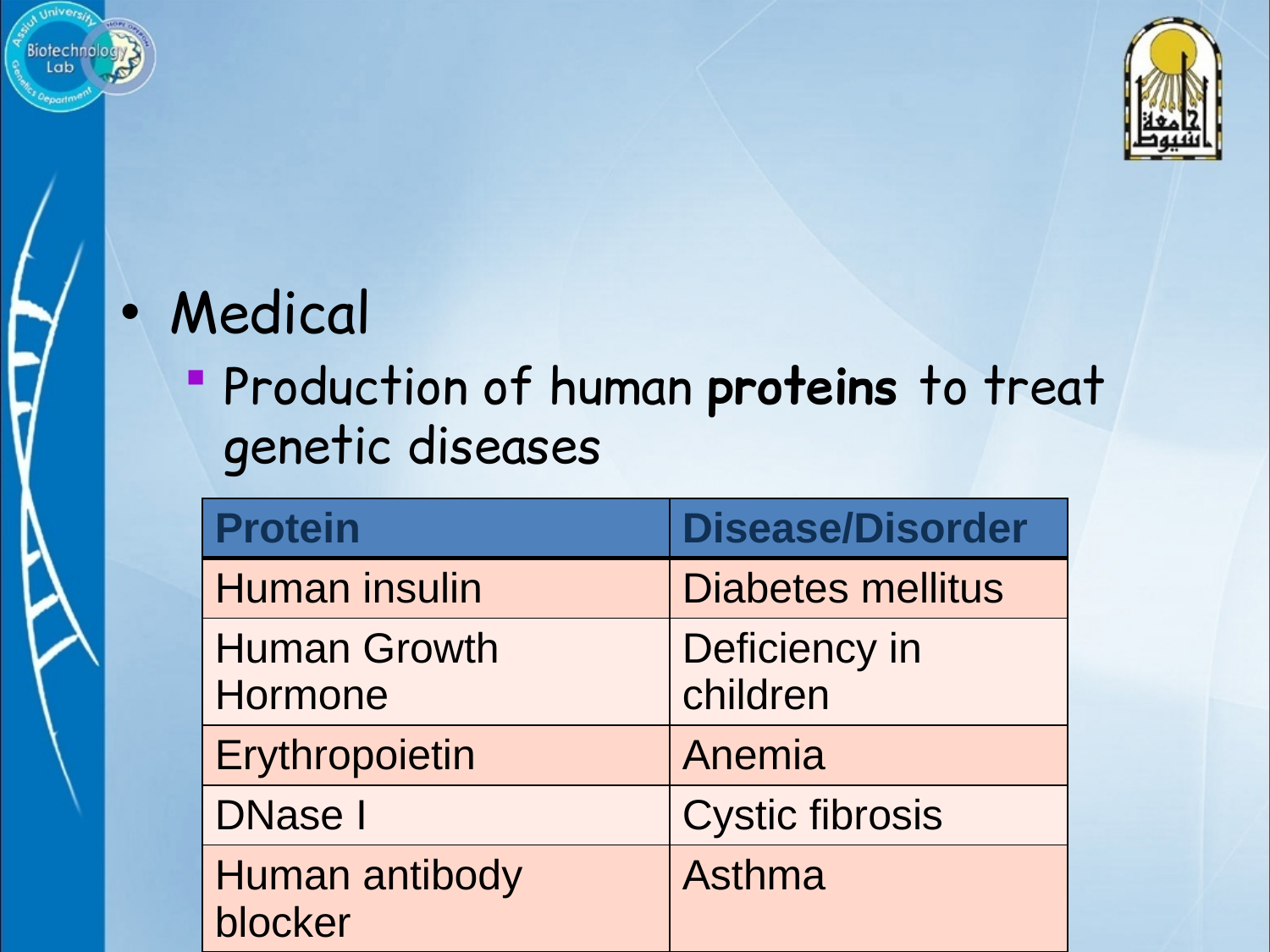

Medical
Production of human proteins to treat genetic diseases
| Protein | Disease/Disorder |
| --- | --- |
| Human insulin | Diabetes mellitus |
| Human Growth Hormone | Deficiency in children |
| Erythropoietin | Anemia |
| DNase I | Cystic fibrosis |
| Human antibody blocker | Asthma |